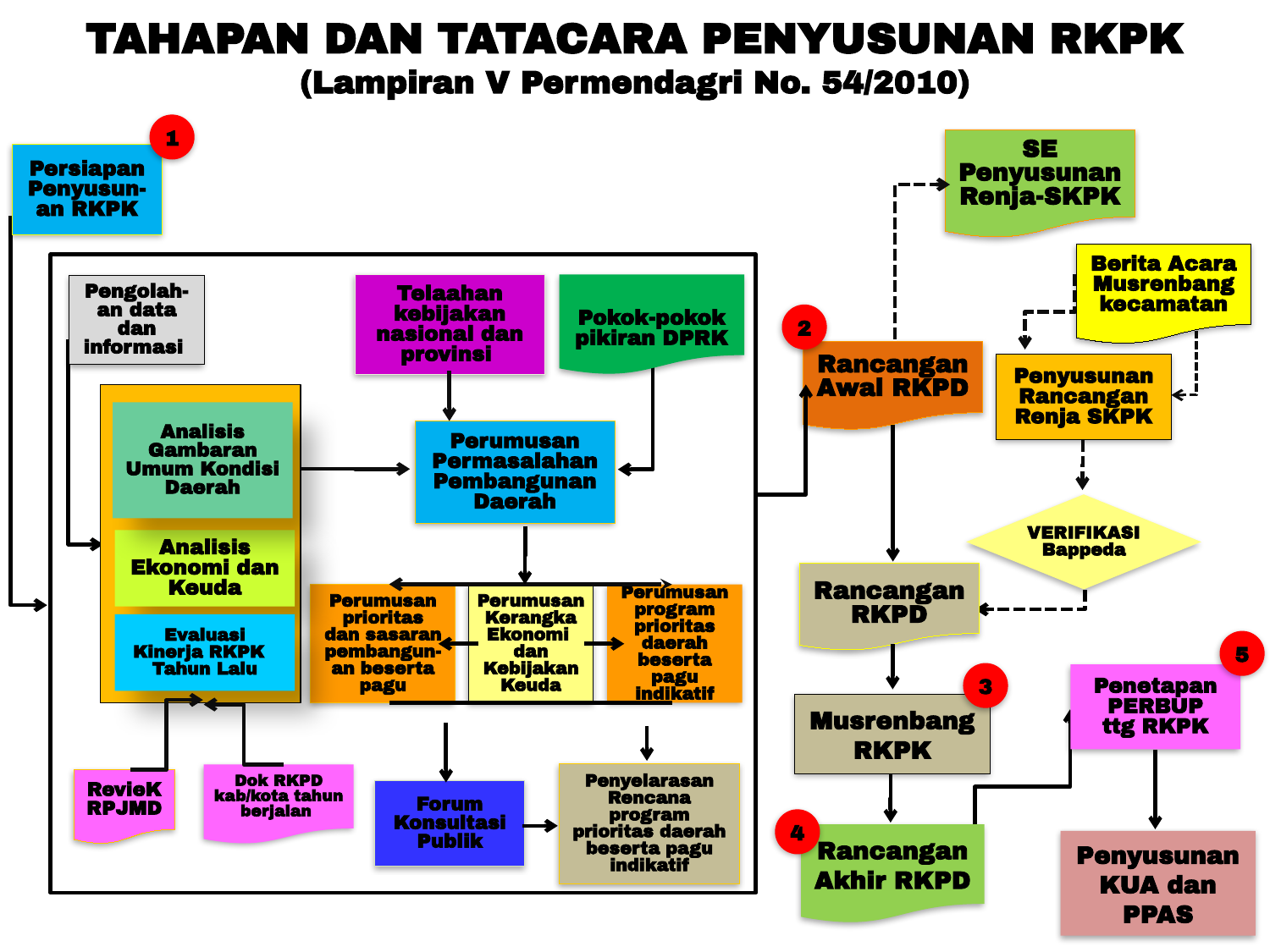

TAHAPAN DAN TATACARA PENYUSUNAN RKPK
(Lampiran V Permendagri No. 54/2010)
1
SE Penyusunan Renja-SKPK
Persiapan Penyusun-an RKPK
Berita Acara
Musrenbang kecamatan

Pokok-pokok pikiran DPRK
Telaahan kebijakan nasional dan
provinsi
Pengolah-an data dan informasi
2
Rancangan Awal RKPD
Penyusunan Rancangan Renja SKPK

Analisis Gambaran Umum Kondisi Daerah
Perumusan Permasalahan Pembangunan Daerah
VERIFIKASI
Bappeda
Analisis Ekonomi dan Keuda
Rancangan RKPD
Perumusan prioritas dan sasaran pembangun- an beserta pagu
Perumusan Kerangka Ekonomi  dan Kebijakan Keuda
Perumusan program prioritas daerah beserta pagu indikatif
Evaluasi Kinerja RKPK   Tahun Lalu
5
3
Penetapan PERBUP
ttg RKPK
Musrenbang RKPK
Penyelarasan Rencana program prioritas daerah beserta pagu indikatif
Dok RKPD kab/kota tahun berjalan
RevieK
RPJMD
Forum Konsultasi Publik
4
Rancangan Akhir RKPD
Penyusunan KUA dan PPAS